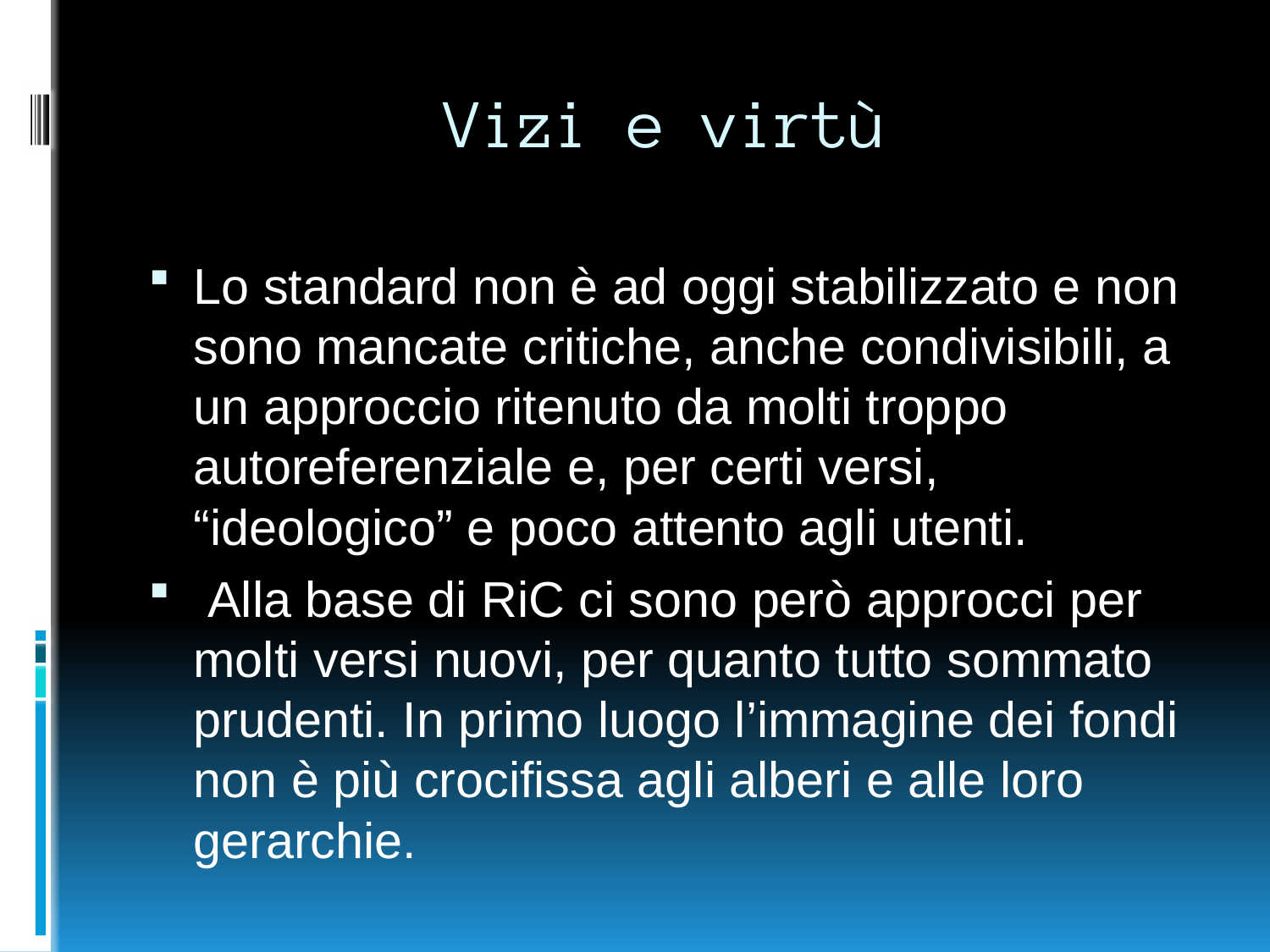

# Vizi e virtù
Lo standard non è ad oggi stabilizzato e non sono mancate critiche, anche condivisibili, a un approccio ritenuto da molti troppo autoreferenziale e, per certi versi, “ideologico” e poco attento agli utenti.
 Alla base di RiC ci sono però approcci per molti versi nuovi, per quanto tutto sommato prudenti. In primo luogo l’immagine dei fondi non è più crocifissa agli alberi e alle loro gerarchie.